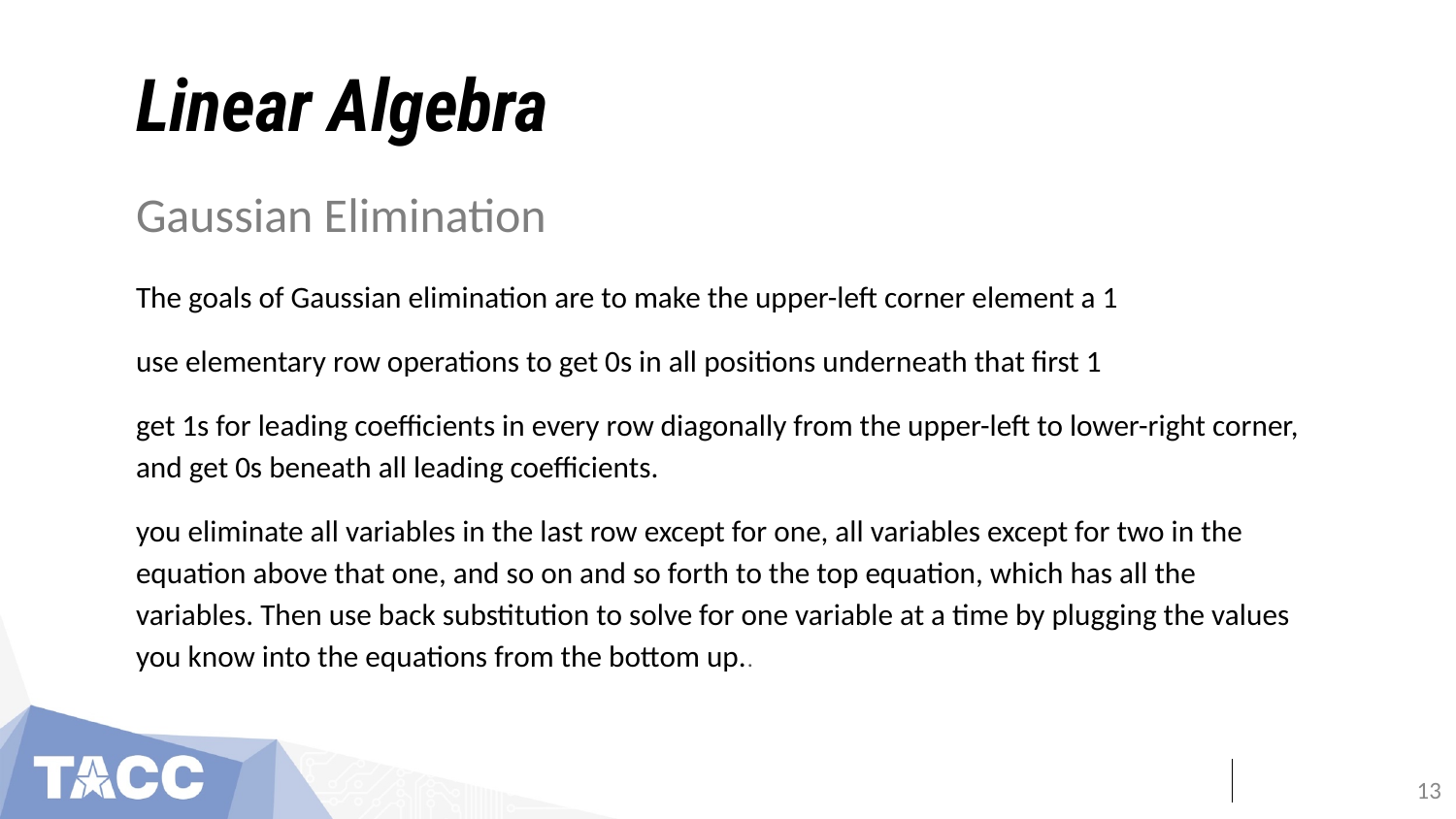

# Linear Algebra
Gaussian Elimination

The goals of Gaussian elimination are to make the upper-left corner element a 1
use elementary row operations to get 0s in all positions underneath that first 1
get 1s for leading coefficients in every row diagonally from the upper-left to lower-right corner, and get 0s beneath all leading coefficients.
you eliminate all variables in the last row except for one, all variables except for two in the equation above that one, and so on and so forth to the top equation, which has all the variables. Then use back substitution to solve for one variable at a time by plugging the values you know into the equations from the bottom up..

13